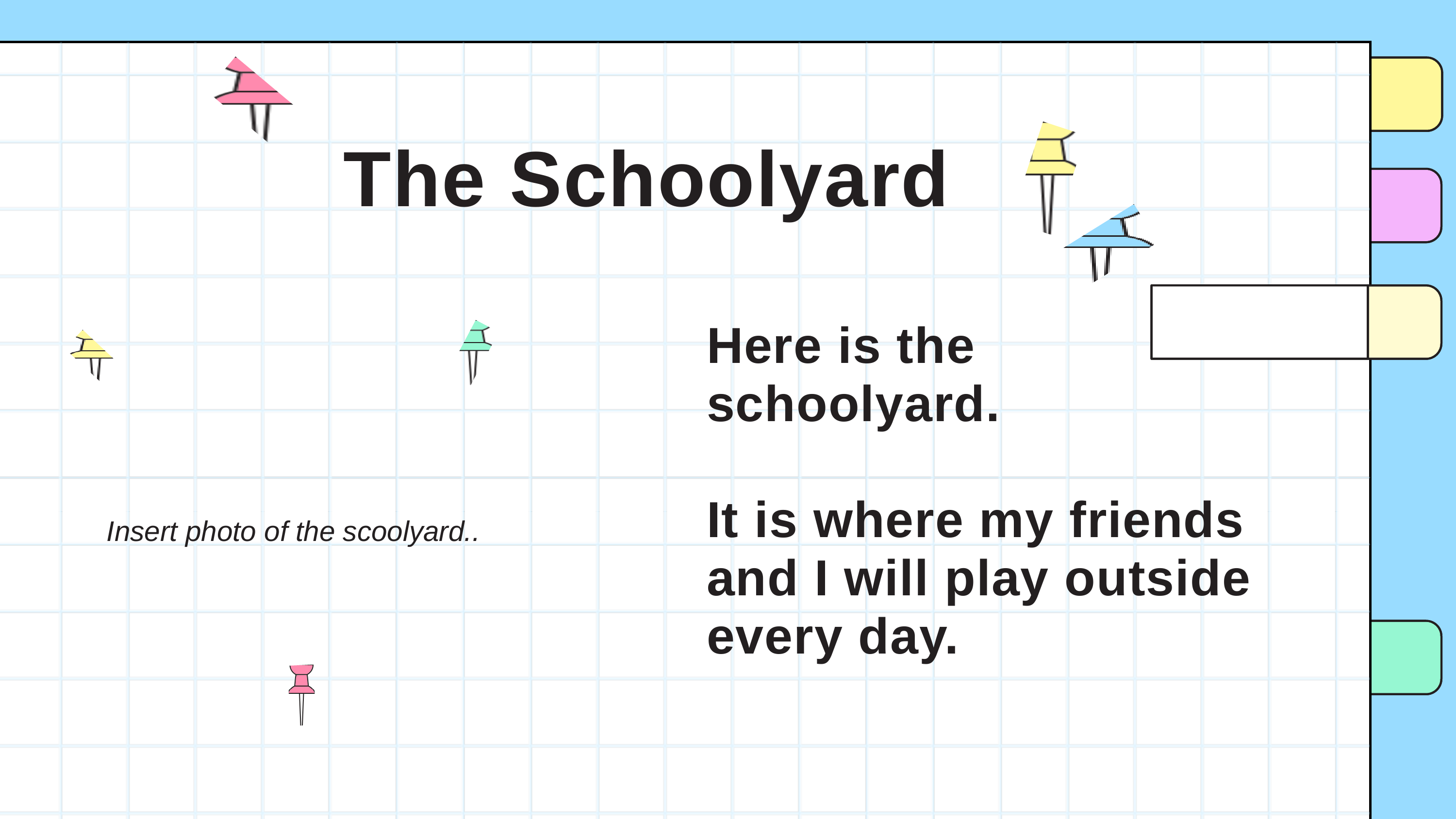

The Schoolyard

Here is the schoolyard.

It is where my friends and I will play outside every day.

Insert photo of the scoolyard..